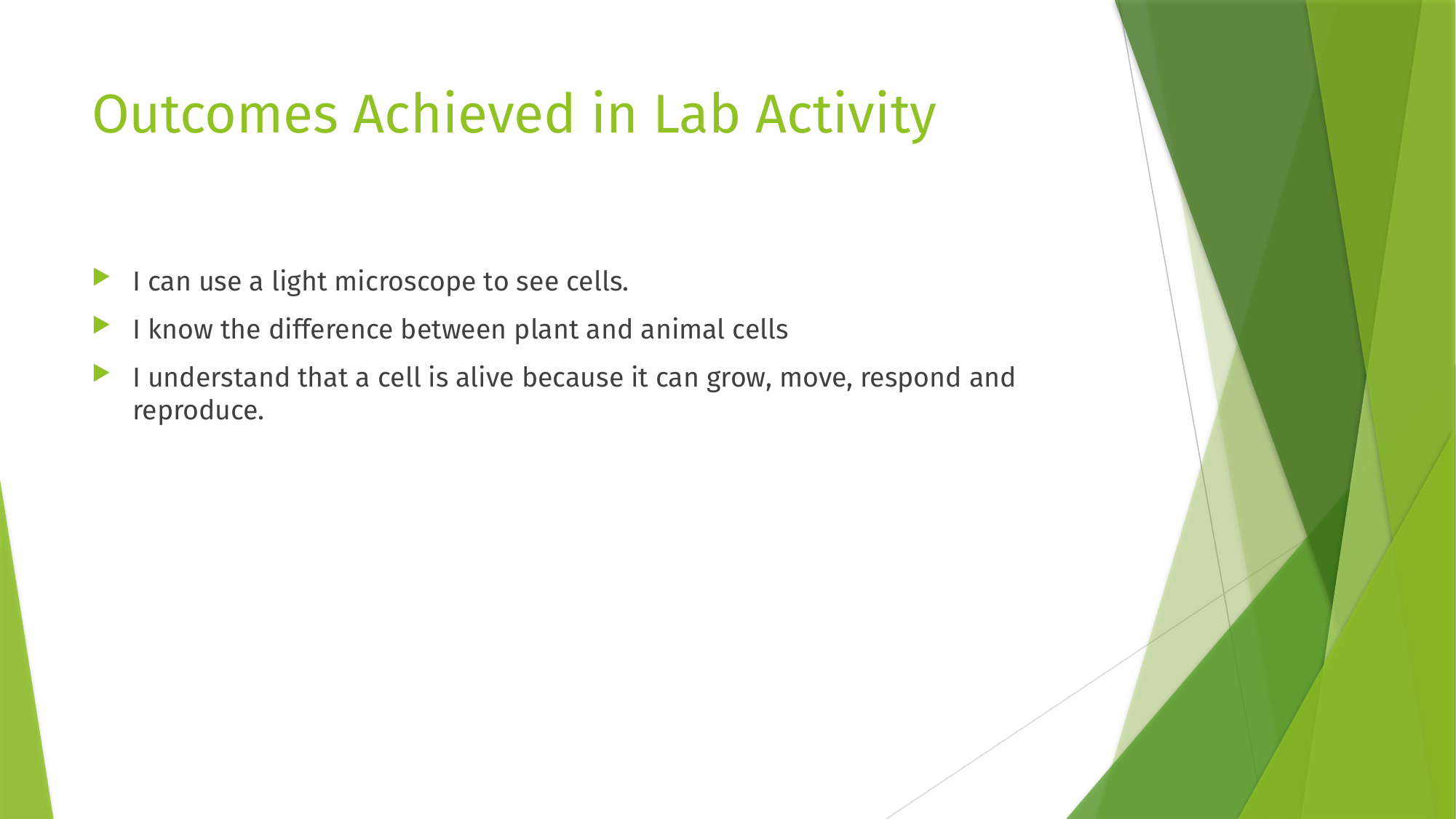

# Outcomes Achieved in Lab Activity
I can use a light microscope to see cells.
I know the difference between plant and animal cells
I understand that a cell is alive because it can grow, move, respond and reproduce.